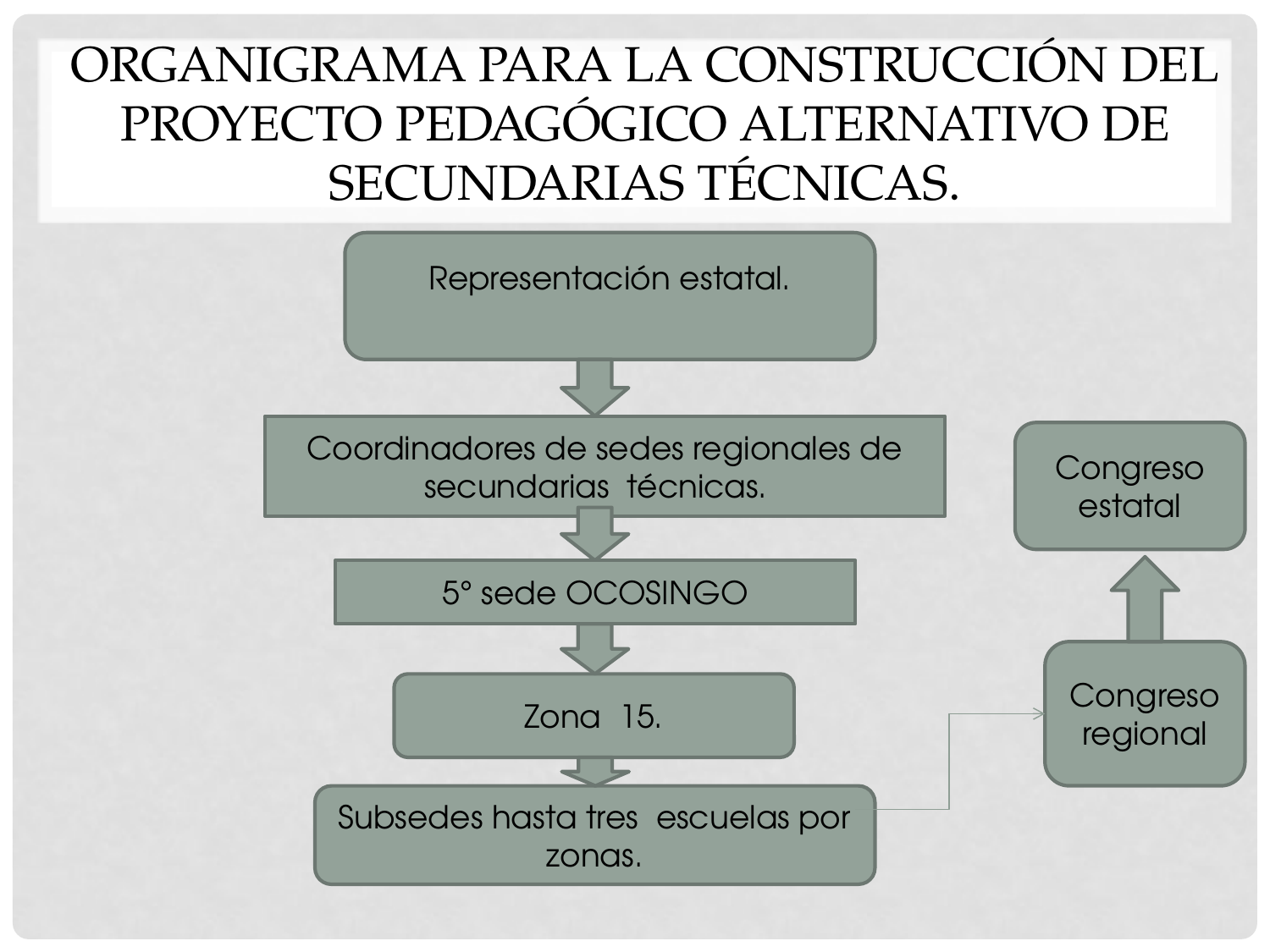

# Organigrama para la construcción del proyecto pedagógico alternativo de secundarias técnicas.
Representación estatal.

Coordinadores de sedes regionales de secundarias  técnicas.
Congreso estatal

5° sede OCOSINGO

Congreso regional
Zona  15.

Subsedes hasta tres  escuelas por zonas.